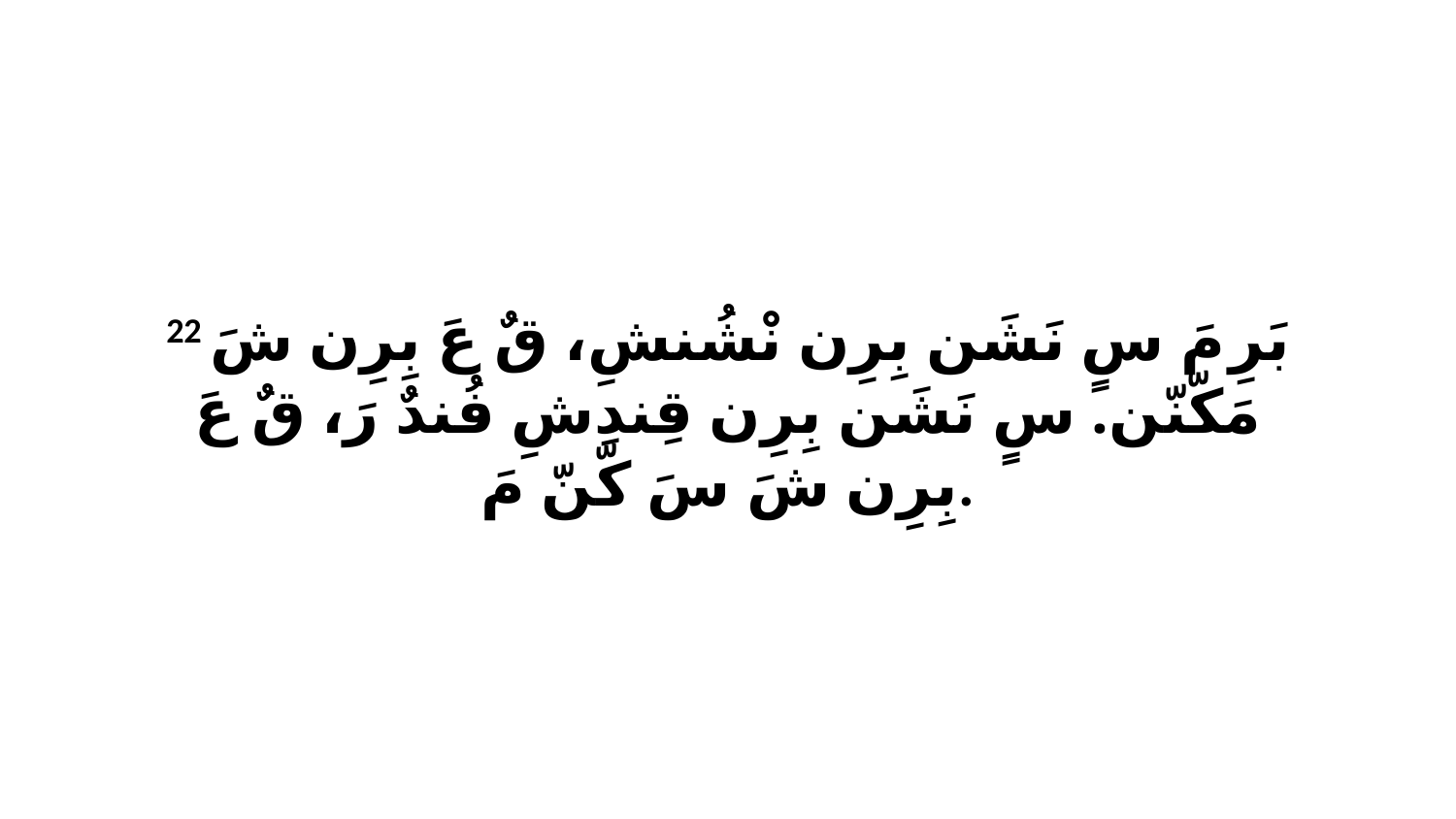

22 بَرِ مَ سٍ نَشَن بِرِن نْشُنشِ، قٌ عَ بِرِن شَ مَكّنّن. سٍ نَشَن بِرِن قِندِشِ فُندٌ رَ، قٌ عَ بِرِن شَ سَ كّنّ مَ.